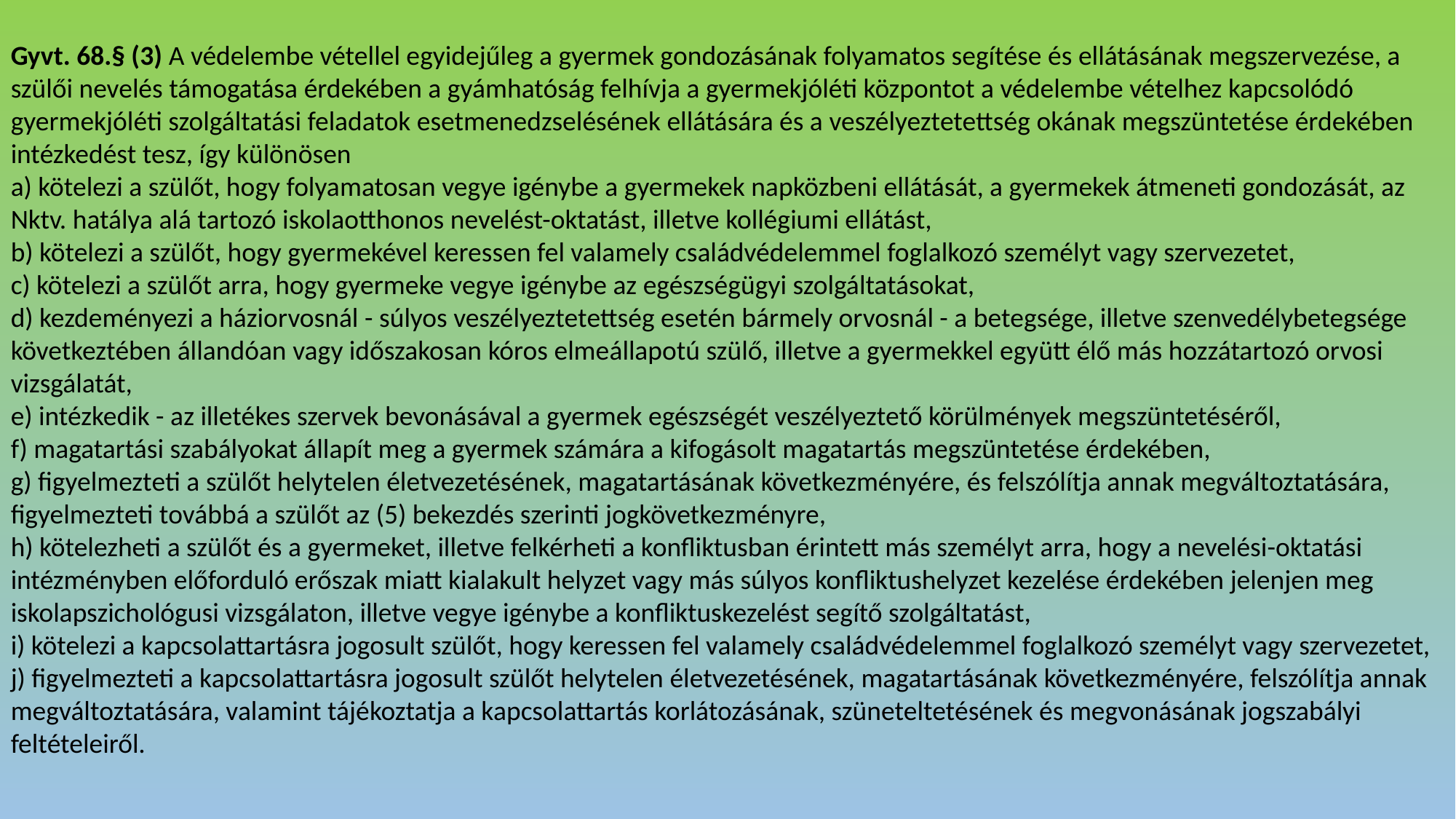

Gyvt. 68.§ (3) A védelembe vétellel egyidejűleg a gyermek gondozásának folyamatos segítése és ellátásának megszervezése, a szülői nevelés támogatása érdekében a gyámhatóság felhívja a gyermekjóléti központot a védelembe vételhez kapcsolódó gyermekjóléti szolgáltatási feladatok esetmenedzselésének ellátására és a veszélyeztetettség okának megszüntetése érdekében intézkedést tesz, így különösen
a) kötelezi a szülőt, hogy folyamatosan vegye igénybe a gyermekek napközbeni ellátását, a gyermekek átmeneti gondozását, az Nktv. hatálya alá tartozó iskolaotthonos nevelést-oktatást, illetve kollégiumi ellátást,
b) kötelezi a szülőt, hogy gyermekével keressen fel valamely családvédelemmel foglalkozó személyt vagy szervezetet,
c) kötelezi a szülőt arra, hogy gyermeke vegye igénybe az egészségügyi szolgáltatásokat,
d) kezdeményezi a háziorvosnál - súlyos veszélyeztetettség esetén bármely orvosnál - a betegsége, illetve szenvedélybetegsége következtében állandóan vagy időszakosan kóros elmeállapotú szülő, illetve a gyermekkel együtt élő más hozzátartozó orvosi vizsgálatát,
e) intézkedik - az illetékes szervek bevonásával a gyermek egészségét veszélyeztető körülmények megszüntetéséről,
f) magatartási szabályokat állapít meg a gyermek számára a kifogásolt magatartás megszüntetése érdekében,
g) figyelmezteti a szülőt helytelen életvezetésének, magatartásának következményére, és felszólítja annak megváltoztatására, figyelmezteti továbbá a szülőt az (5) bekezdés szerinti jogkövetkezményre,
h) kötelezheti a szülőt és a gyermeket, illetve felkérheti a konfliktusban érintett más személyt arra, hogy a nevelési-oktatási intézményben előforduló erőszak miatt kialakult helyzet vagy más súlyos konfliktushelyzet kezelése érdekében jelenjen meg iskolapszichológusi vizsgálaton, illetve vegye igénybe a konfliktuskezelést segítő szolgáltatást,
i) kötelezi a kapcsolattartásra jogosult szülőt, hogy keressen fel valamely családvédelemmel foglalkozó személyt vagy szervezetet,
j) figyelmezteti a kapcsolattartásra jogosult szülőt helytelen életvezetésének, magatartásának következményére, felszólítja annak megváltoztatására, valamint tájékoztatja a kapcsolattartás korlátozásának, szüneteltetésének és megvonásának jogszabályi feltételeiről.